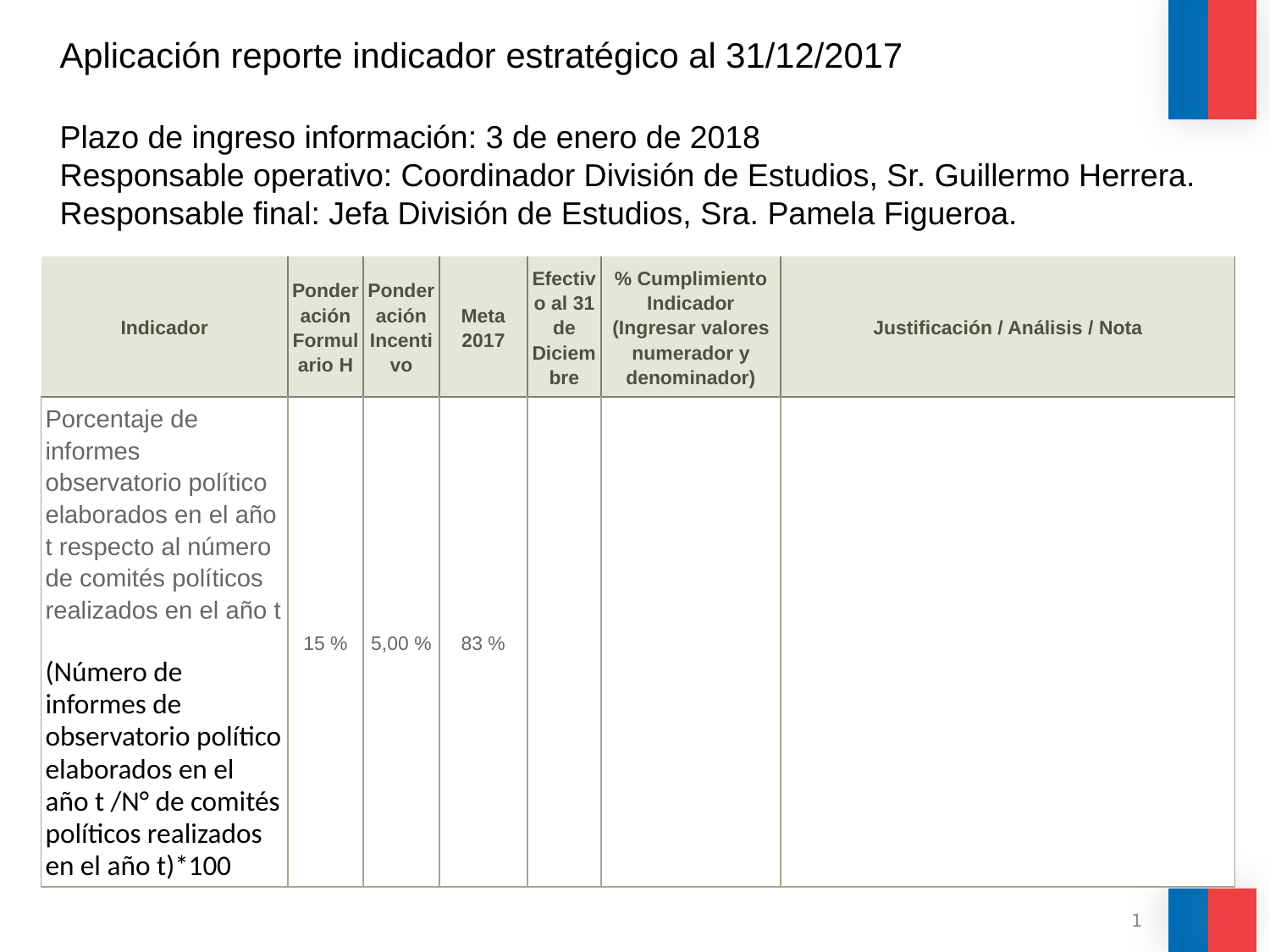

#
Aplicación reporte indicador estratégico al 31/12/2017

Plazo de ingreso información: 3 de enero de 2018
Responsable operativo: Coordinador División de Estudios, Sr. Guillermo Herrera.
Responsable final: Jefa División de Estudios, Sra. Pamela Figueroa.

| Indicador | Ponderación Formulario H | Ponderación Incentivo | Meta 2017 | Efectivo al 31 de Diciembre | % Cumplimiento Indicador (Ingresar valores numerador y denominador) | Justificación / Análisis / Nota |
| --- | --- | --- | --- | --- | --- | --- |
| Porcentaje de informes observatorio político elaborados en el año t respecto al número de comités políticos realizados en el año t (Número de informes de observatorio político elaborados en el año t /N° de comités políticos realizados en el año t)\*100 | 15 % | 5,00 % | 83 % |  |  |  |
1